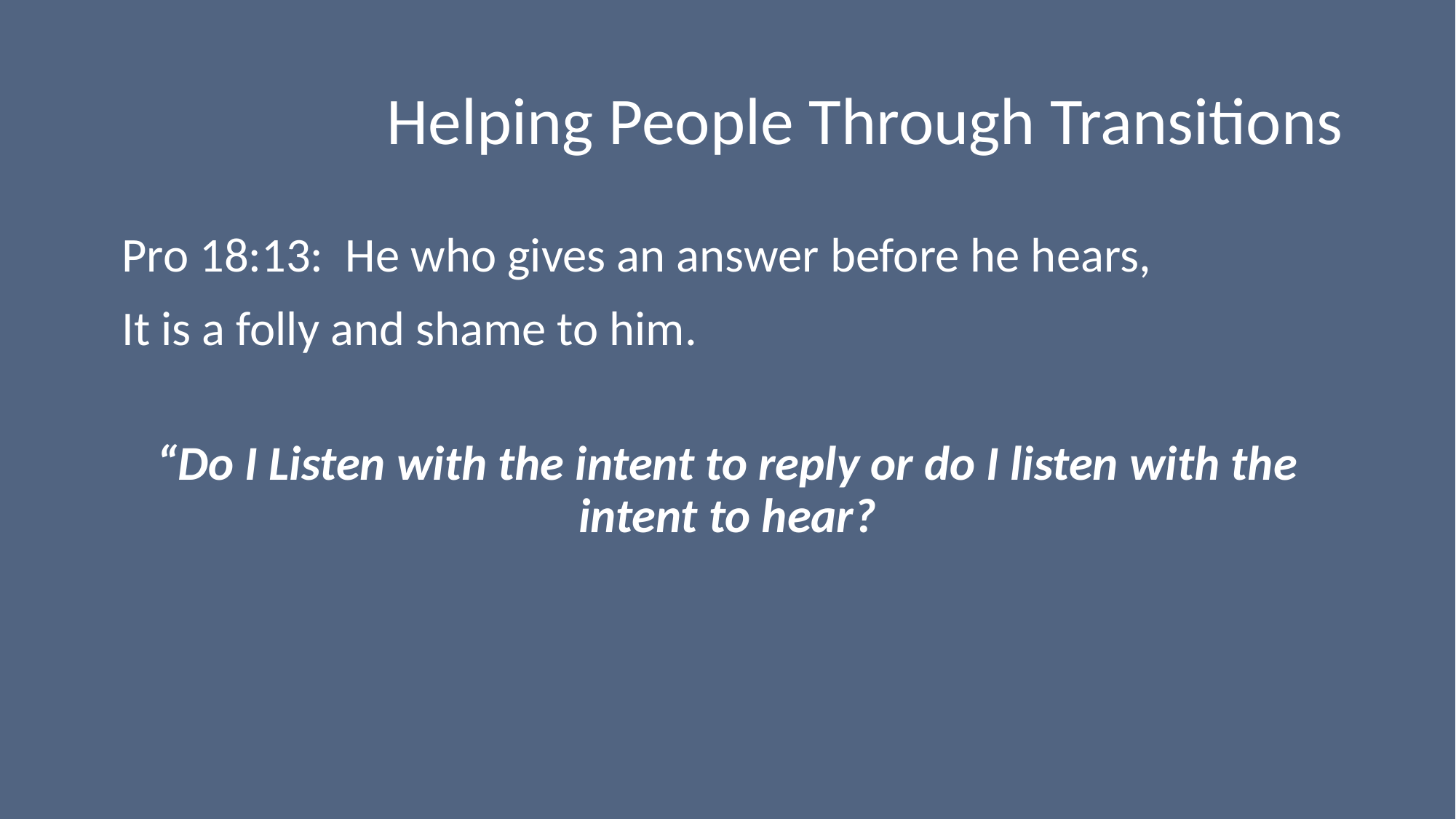

# Helping People Through Transitions

 Pro 18:13:  He who gives an answer before he hears,
 It is a folly and shame to him.

“Do I Listen with the intent to reply or do I listen with the intent to hear?